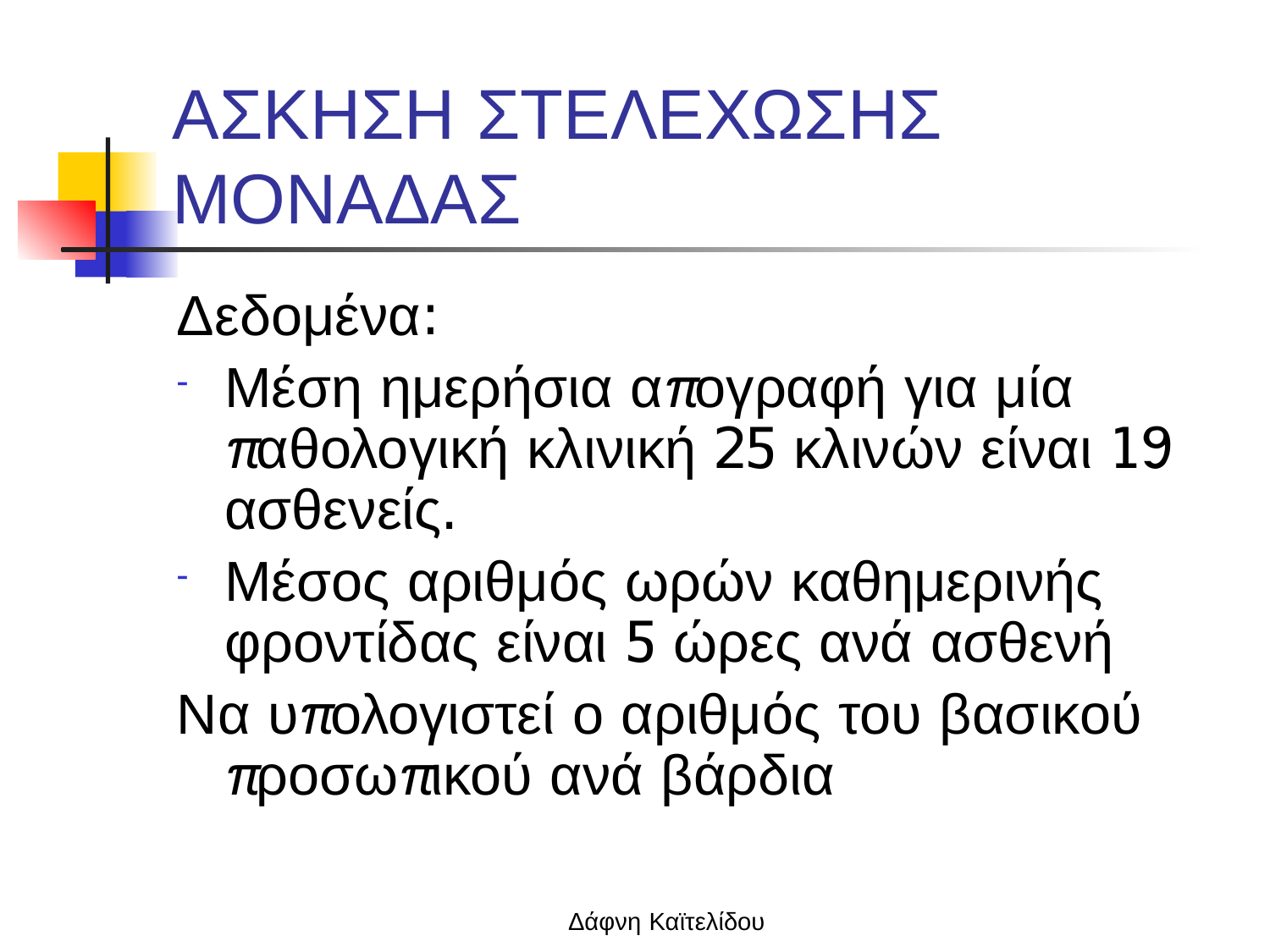

# ΑΣΚΗΣΗ ΣΤΕΛΕΧΩΣΗΣ ΜΟΝΑΔΑΣ
Δεδομένα:
Μέση ημερήσια απογραφή για μία παθολογική κλινική 25 κλινών είναι 19 ασθενείς.
Μέσος αριθμός ωρών καθημερινής φροντίδας είναι 5 ώρες ανά ασθενή
Να υπολογιστεί ο αριθμός του βασικού προσωπικού ανά βάρδια
Δάφνη Καϊτελίδου